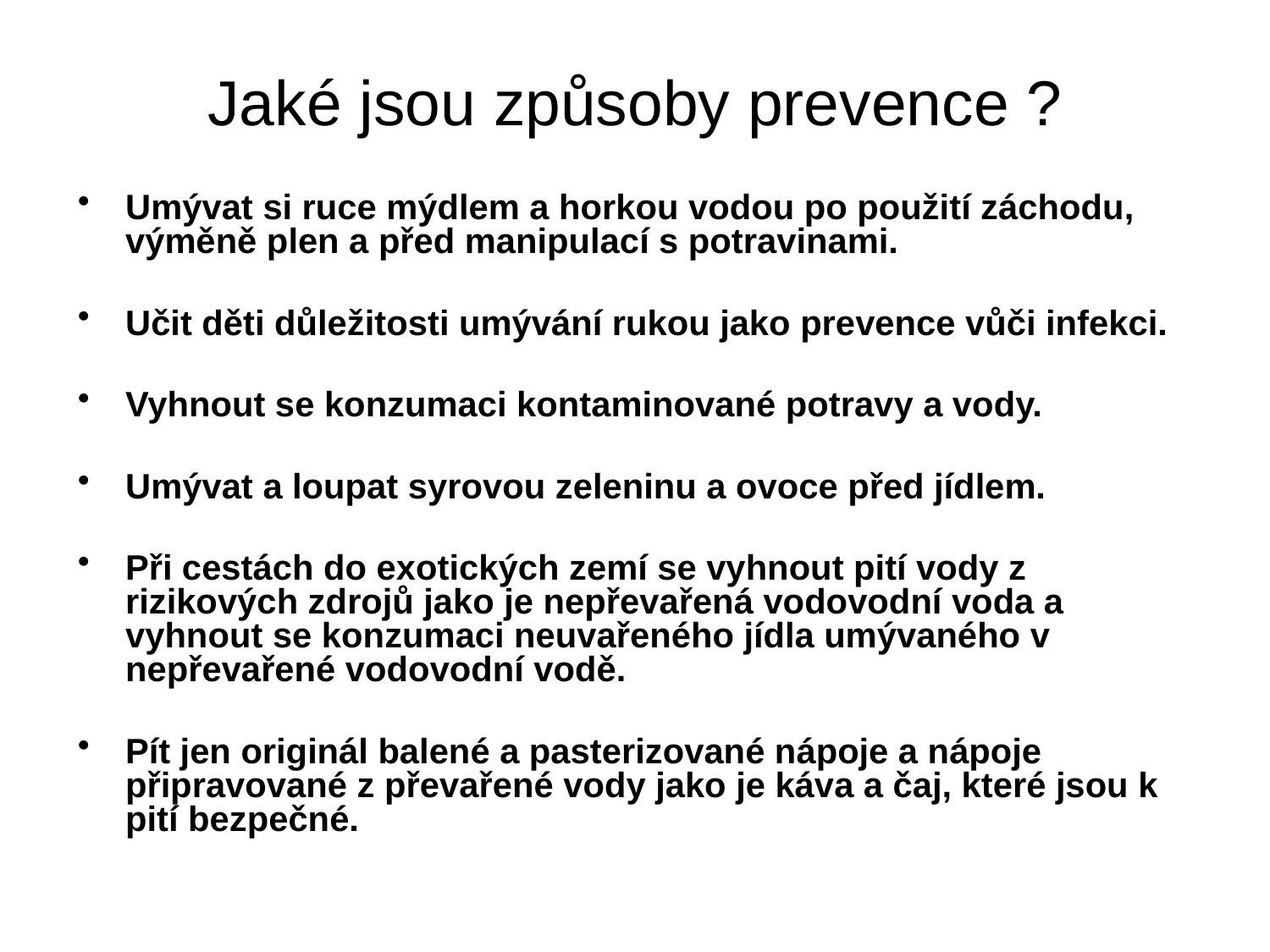

# Jaké jsou způsoby prevence ?
Umývat si ruce mýdlem a horkou vodou po použití záchodu, výměně plen a před manipulací s potravinami.

Učit děti důležitosti umývání rukou jako prevence vůči infekci.

Vyhnout se konzumaci kontaminované potravy a vody.

Umývat a loupat syrovou zeleninu a ovoce před jídlem.

Při cestách do exotických zemí se vyhnout pití vody z rizikových zdrojů jako je nepřevařená vodovodní voda a vyhnout se konzumaci neuvařeného jídla umývaného v nepřevařené vodovodní vodě.

Pít jen originál balené a pasterizované nápoje a nápoje připravované z převařené vody jako je káva a čaj, které jsou k pití bezpečné.